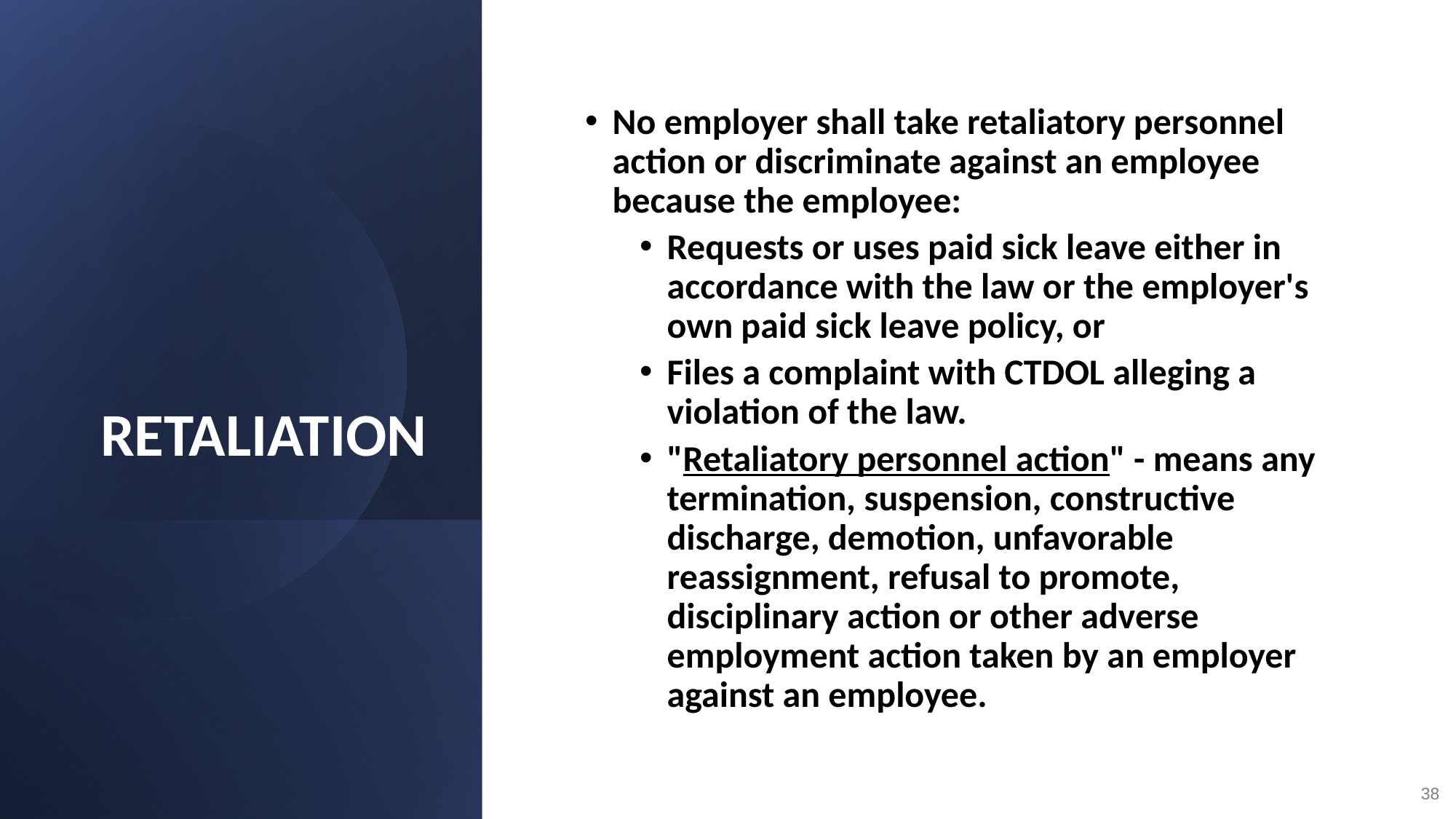

# RETALIATION
No employer shall take retaliatory personnel action or discriminate against an employee because the employee:
Requests or uses paid sick leave either in accordance with the law or the employer's own paid sick leave policy, or
Files a complaint with CTDOL alleging a violation of the law.
"Retaliatory personnel action" - means any termination, suspension, constructive discharge, demotion, unfavorable reassignment, refusal to promote, disciplinary action or other adverse employment action taken by an employer against an employee.

38